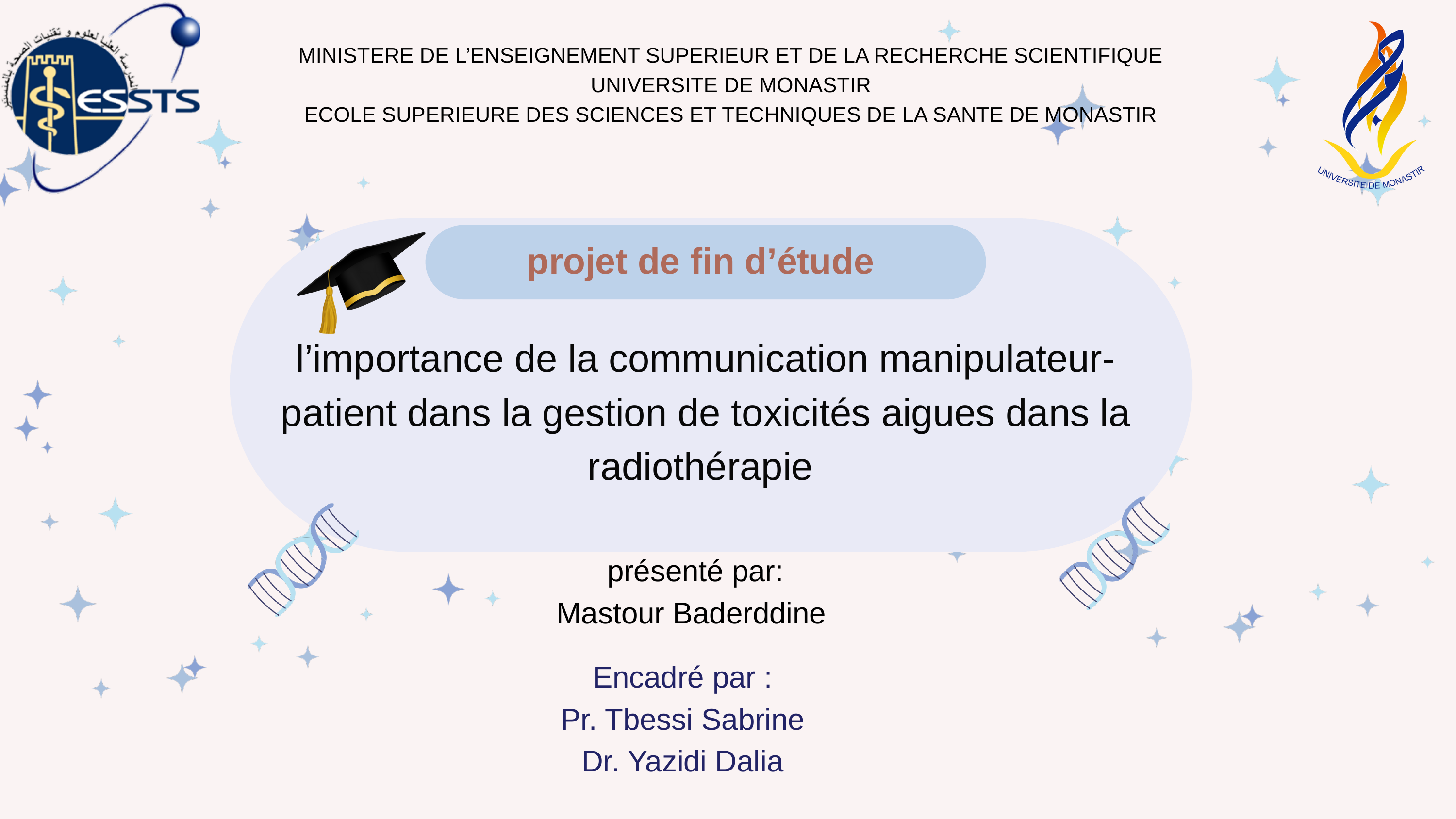

MINISTERE DE L’ENSEIGNEMENT SUPERIEUR ET DE LA RECHERCHE SCIENTIFIQUE
UNIVERSITE DE MONASTIR
ECOLE SUPERIEURE DES SCIENCES ET TECHNIQUES DE LA SANTE DE MONASTIR

projet de fin d’étude

l’importance de la communication manipulateur-patient dans la gestion de toxicités aigues dans la radiothérapie

présenté par:
Mastour Baderddine
Encadré par :
Pr. Tbessi Sabrine
Dr. Yazidi Dalia